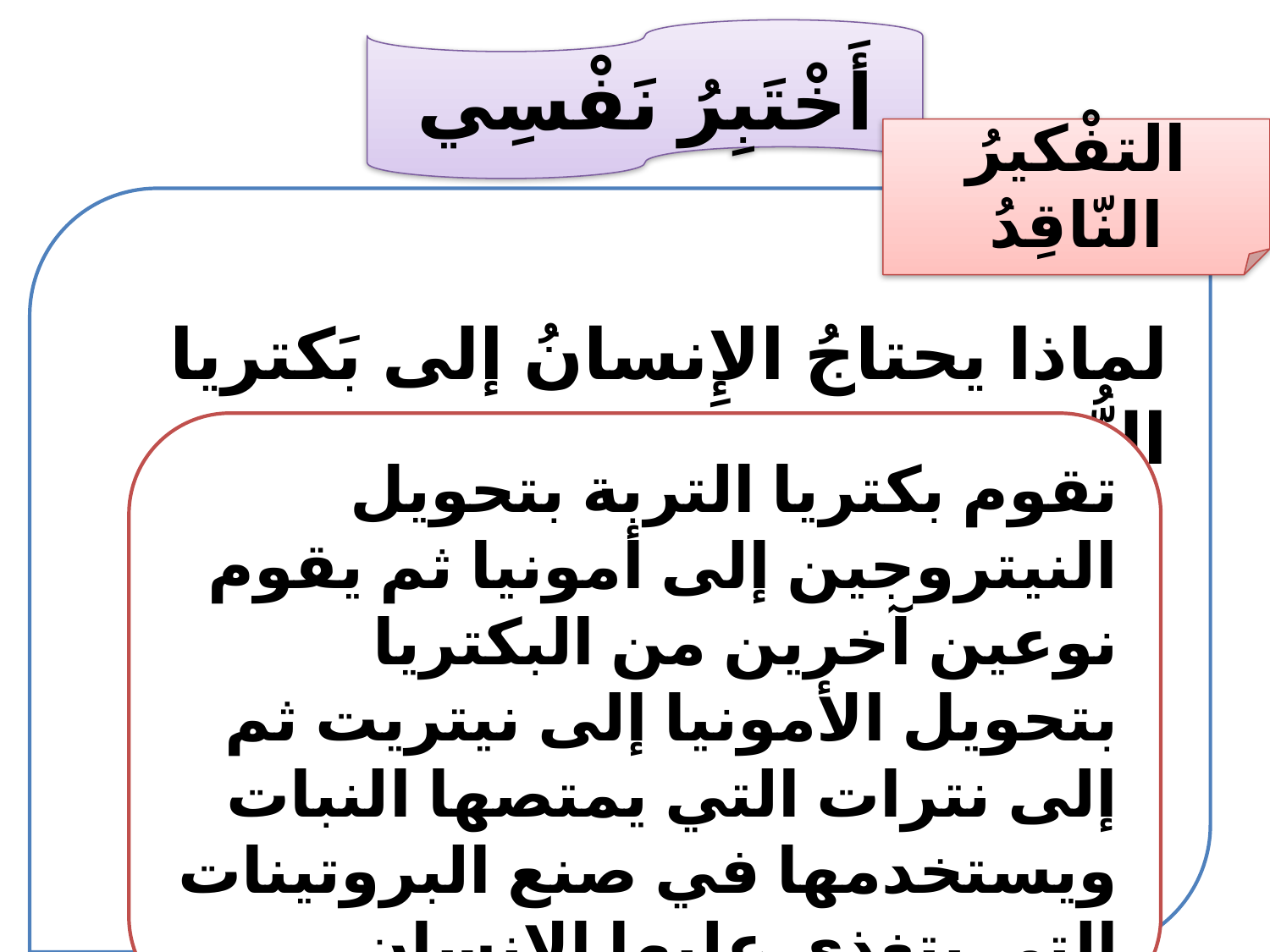

أَخْتَبِرُ نَفْسِي
التفْكيرُ النّاقِدُ

لماذا يحتاجُ الإِنسانُ إلى بَكتريا التُّربةِ ؟
تقوم بكتريا التربة بتحويل النيتروجين إلى أمونيا ثم يقوم نوعين آخرين من البكتريا بتحويل الأمونيا إلى نيتريت ثم إلى نترات التي يمتصها النبات  ويستخدمها في صنع البروتينات التي يتغذى عليها الإنسان.